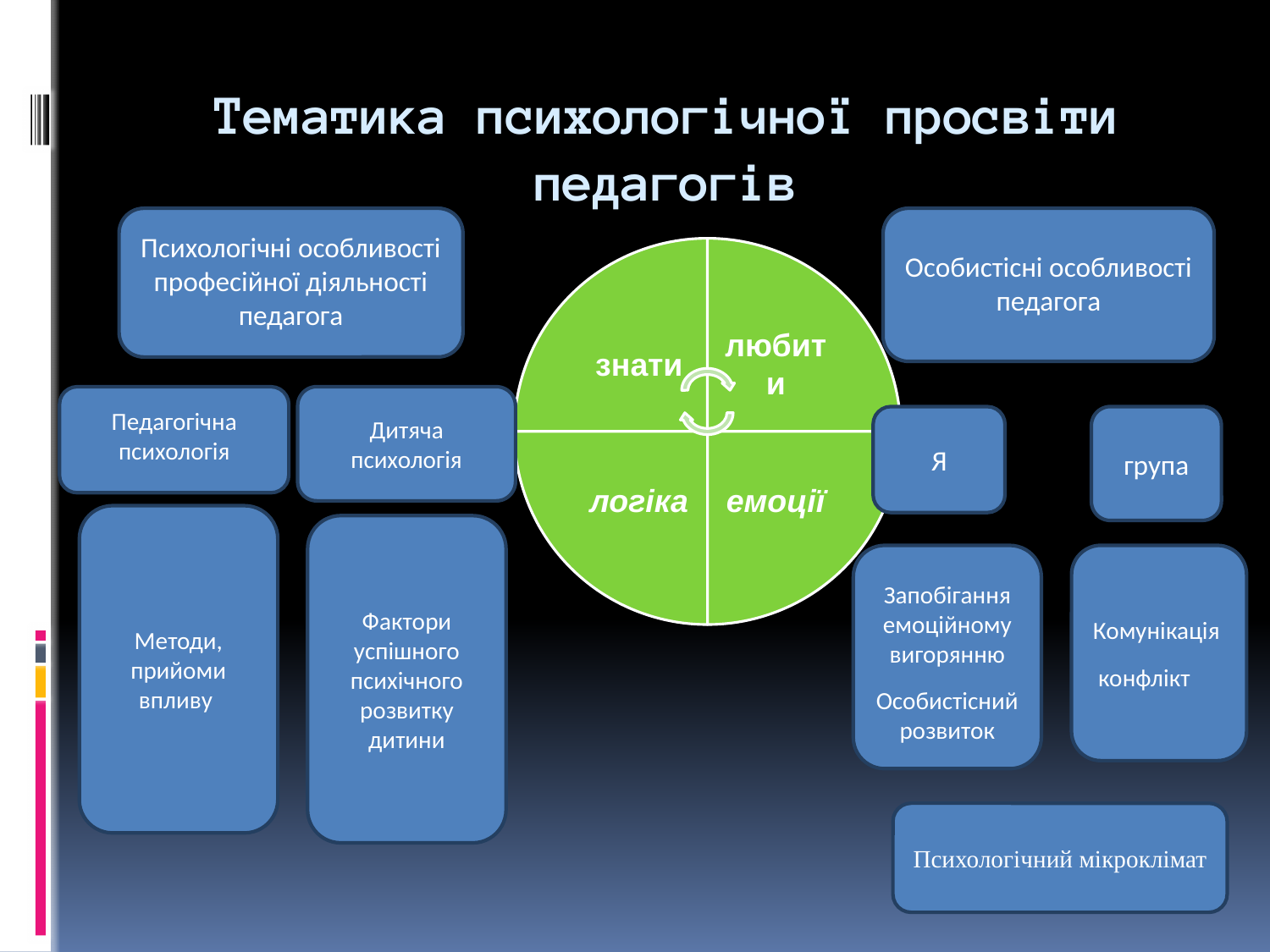

# Тематика психологічної просвіти педагогів
знати
любити
емоції
логіка

Психологічні особливості професійної діяльності педагога

Особистісні особливості педагога

Педагогічна психологія

Дитяча психологія
Я
група
Методи, прийоми впливу
Фактори успішного психічного розвитку дитини

Запобігання емоційному вигорянню
Особистісний
розвиток

Комунікація
 конфлікт
Психологічний мікроклімат